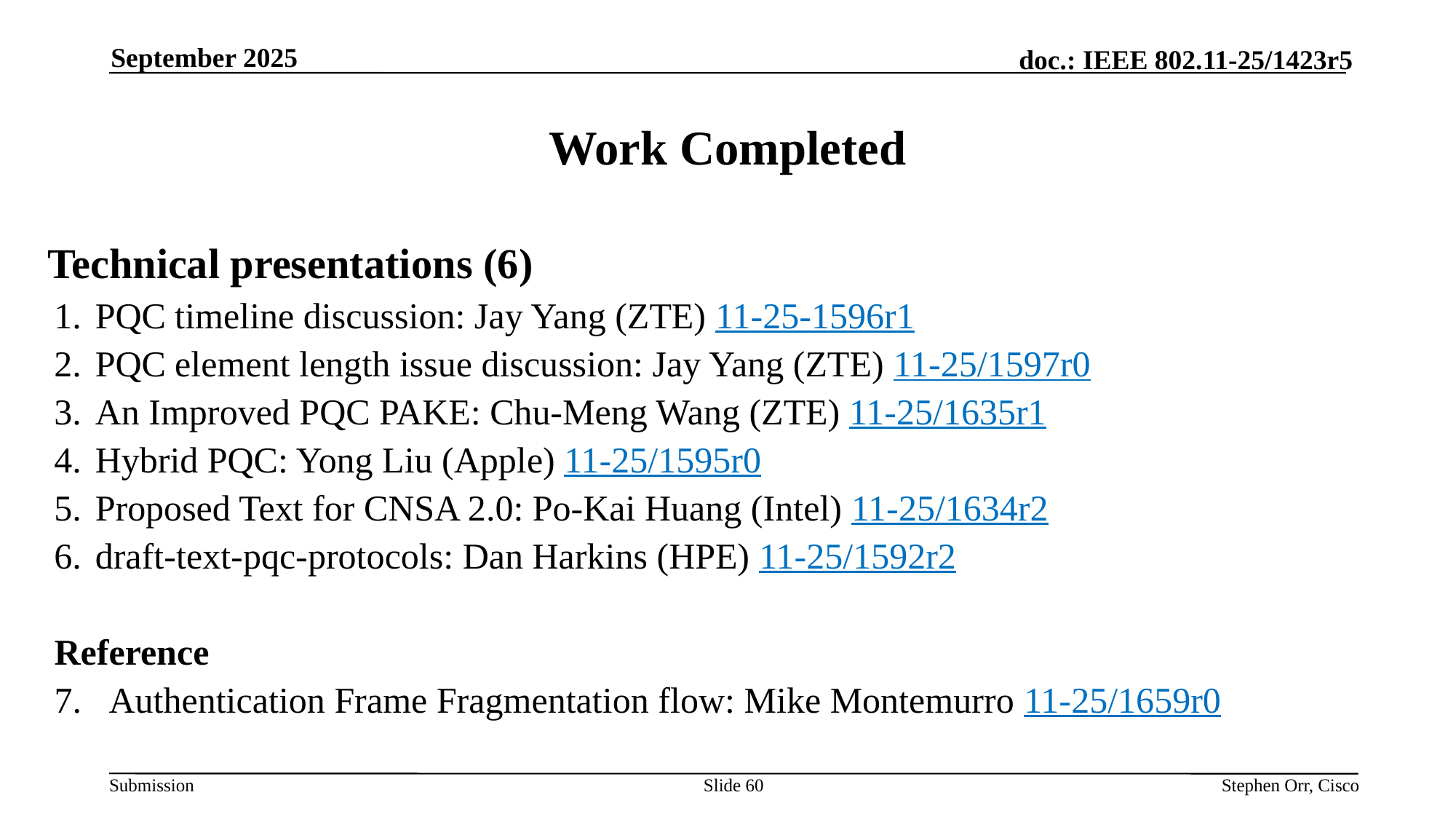

September 2025
# Work Completed
Technical presentations (6)
PQC timeline discussion: Jay Yang (ZTE) 11-25-1596r1
PQC element length issue discussion: Jay Yang (ZTE) 11-25/1597r0
An Improved PQC PAKE: Chu-Meng Wang (ZTE) 11-25/1635r1
Hybrid PQC: Yong Liu (Apple) 11-25/1595r0
Proposed Text for CNSA 2.0: Po-Kai Huang (Intel) 11-25/1634r2
draft-text-pqc-protocols: Dan Harkins (HPE) 11-25/1592r2

Reference
Authentication Frame Fragmentation flow: Mike Montemurro 11-25/1659r0

Slide 60
Stephen Orr, Cisco